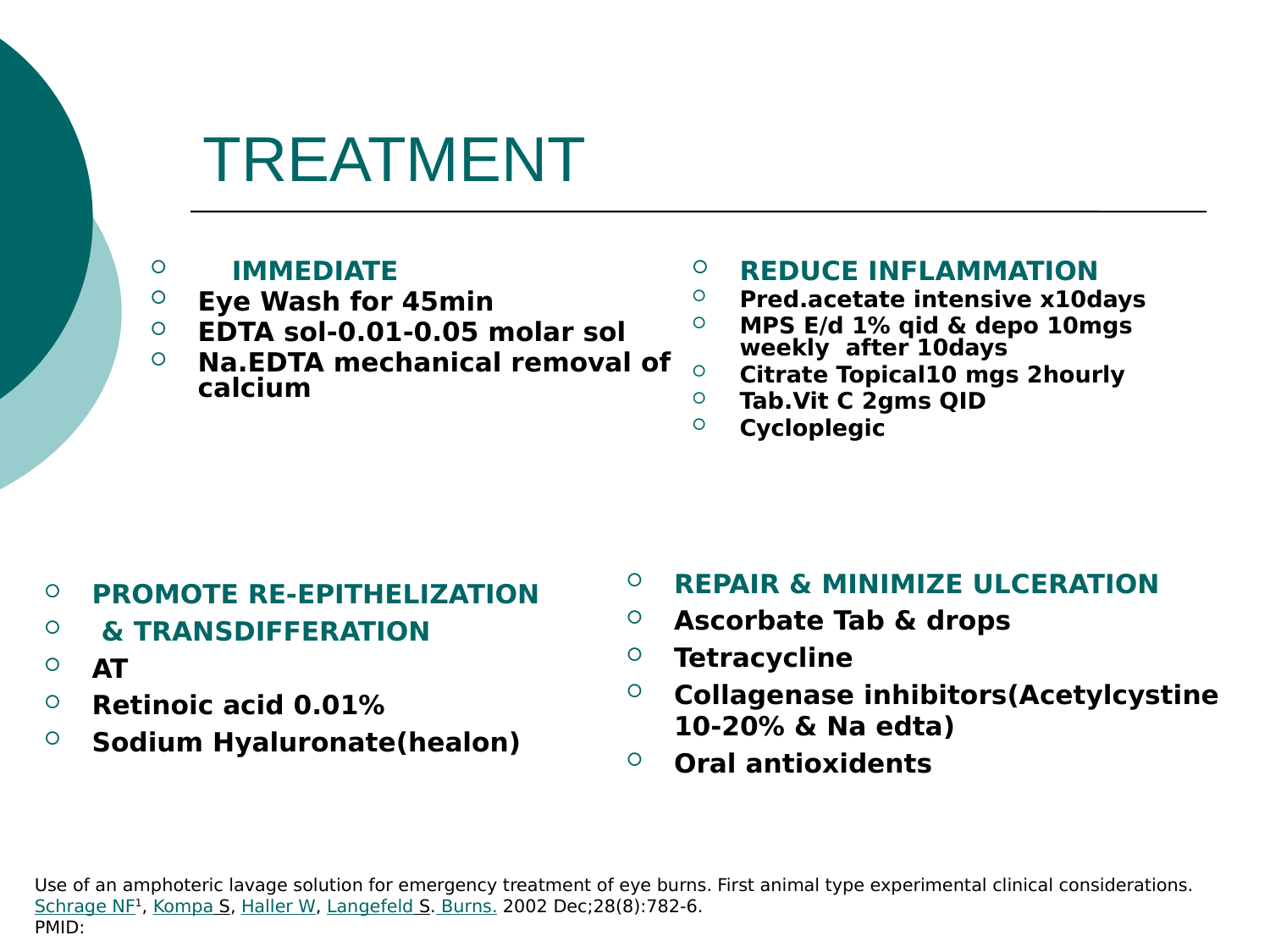

# TREATMENT

    IMMEDIATE
Eye Wash for 45min
EDTA sol-0.01-0.05 molar sol
Na.EDTA mechanical removal of calcium
REDUCE INFLAMMATION
Pred.acetate intensive x10days
MPS E/d 1% qid & depo 10mgs weekly  after 10days
Citrate Topical10 mgs 2hourly
Tab.Vit C 2gms QID
Cycloplegic
REPAIR & MINIMIZE ULCERATION
Ascorbate Tab & drops
Tetracycline
Collagenase inhibitors(Acetylcystine 10-20% & Na edta)
Oral antioxidents

PROMOTE RE-EPITHELIZATION
 & TRANSDIFFERATION
AT
Retinoic acid 0.01%
Sodium Hyaluronate(healon)
Use of an amphoteric lavage solution for emergency treatment of eye burns. First animal type experimental clinical considerations.
Schrage NF1, Kompa S, Haller W, Langefeld S. Burns. 2002 Dec;28(8):782-6.
PMID: